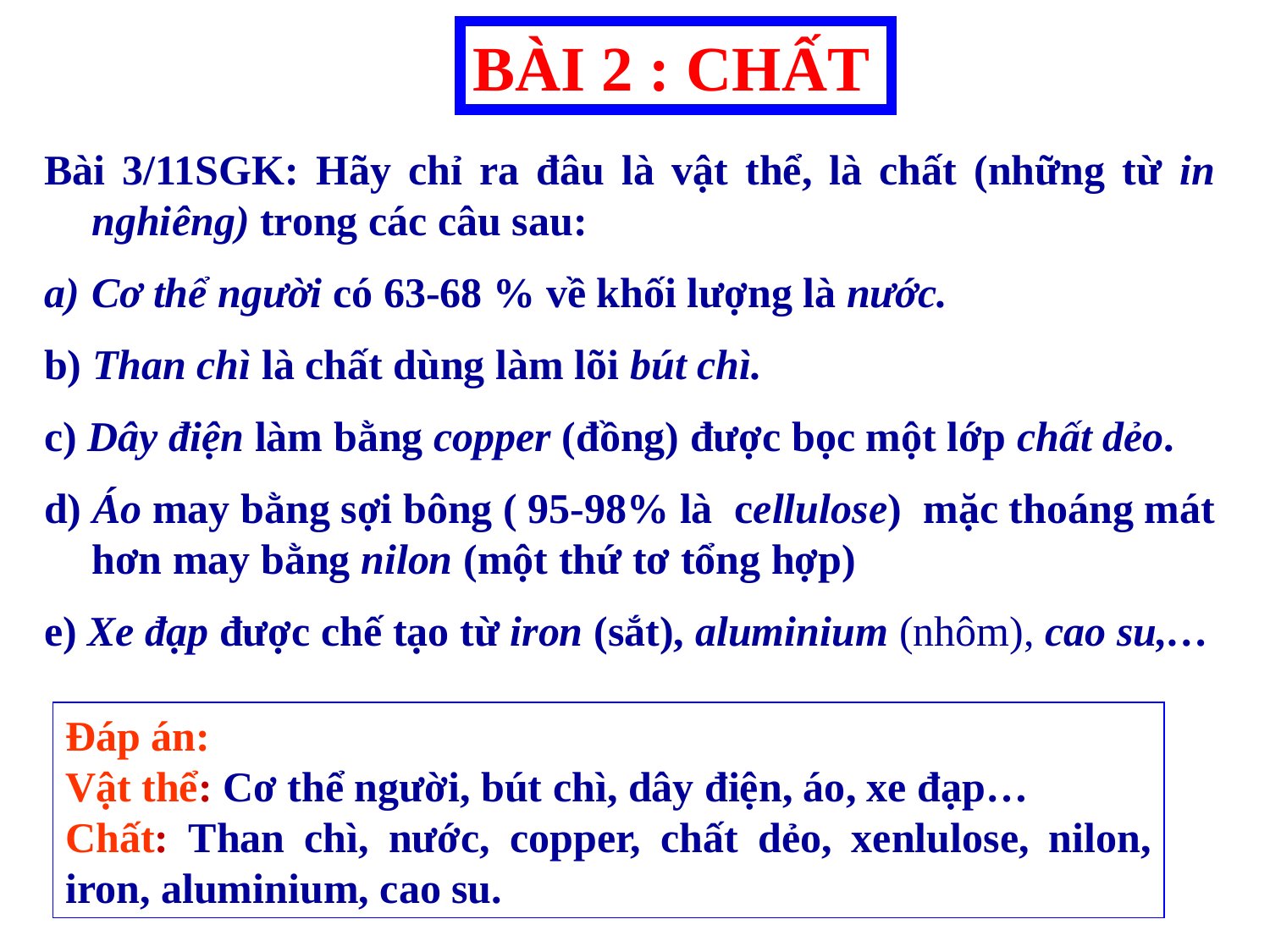

BÀI 2 : CHẤT
Bài 3/11SGK: Hãy chỉ ra đâu là vật thể, là chất (những từ in nghiêng) trong các câu sau:
Cơ thể người có 63-68 % về khối lượng là nước.
b) Than chì là chất dùng làm lõi bút chì.
c) Dây điện làm bằng copper (đồng) được bọc một lớp chất dẻo.
d) Áo may bằng sợi bông ( 95-98% là  cellulose)  mặc thoáng mát hơn may bằng nilon (một thứ tơ tổng hợp)
e) Xe đạp được chế tạo từ iron (sắt), aluminium (nhôm), cao su,…
Đáp án:
Vật thể: Cơ thể người, bút chì, dây điện, áo, xe đạp…
Chất: Than chì, nước, copper, chất dẻo, xenlulose, nilon, iron, aluminium, cao su.